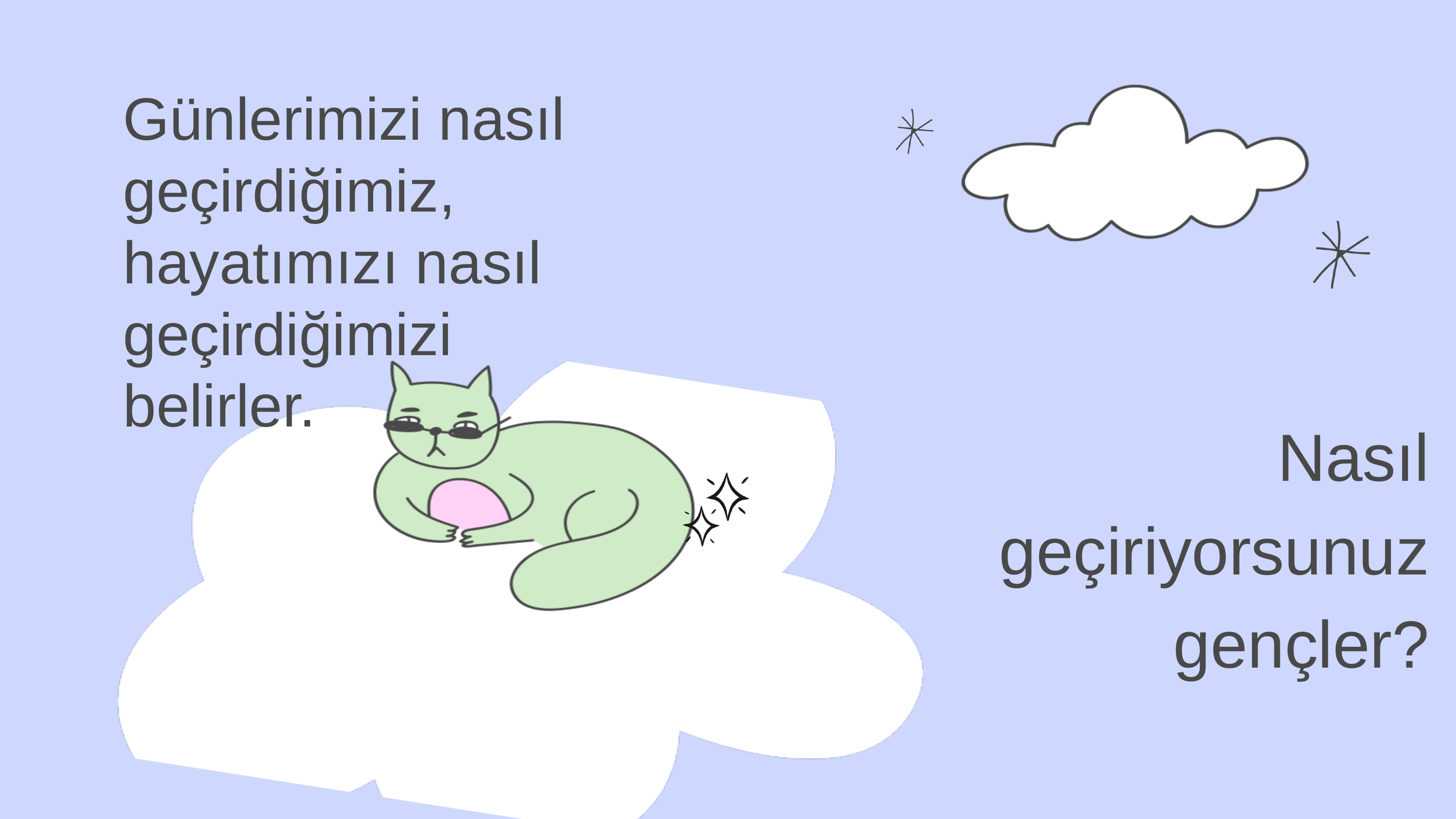

Günlerimizi nasıl geçirdiğimiz, hayatımızı nasıl geçirdiğimizi belirler.

Nasıl geçiriyorsunuz gençler?